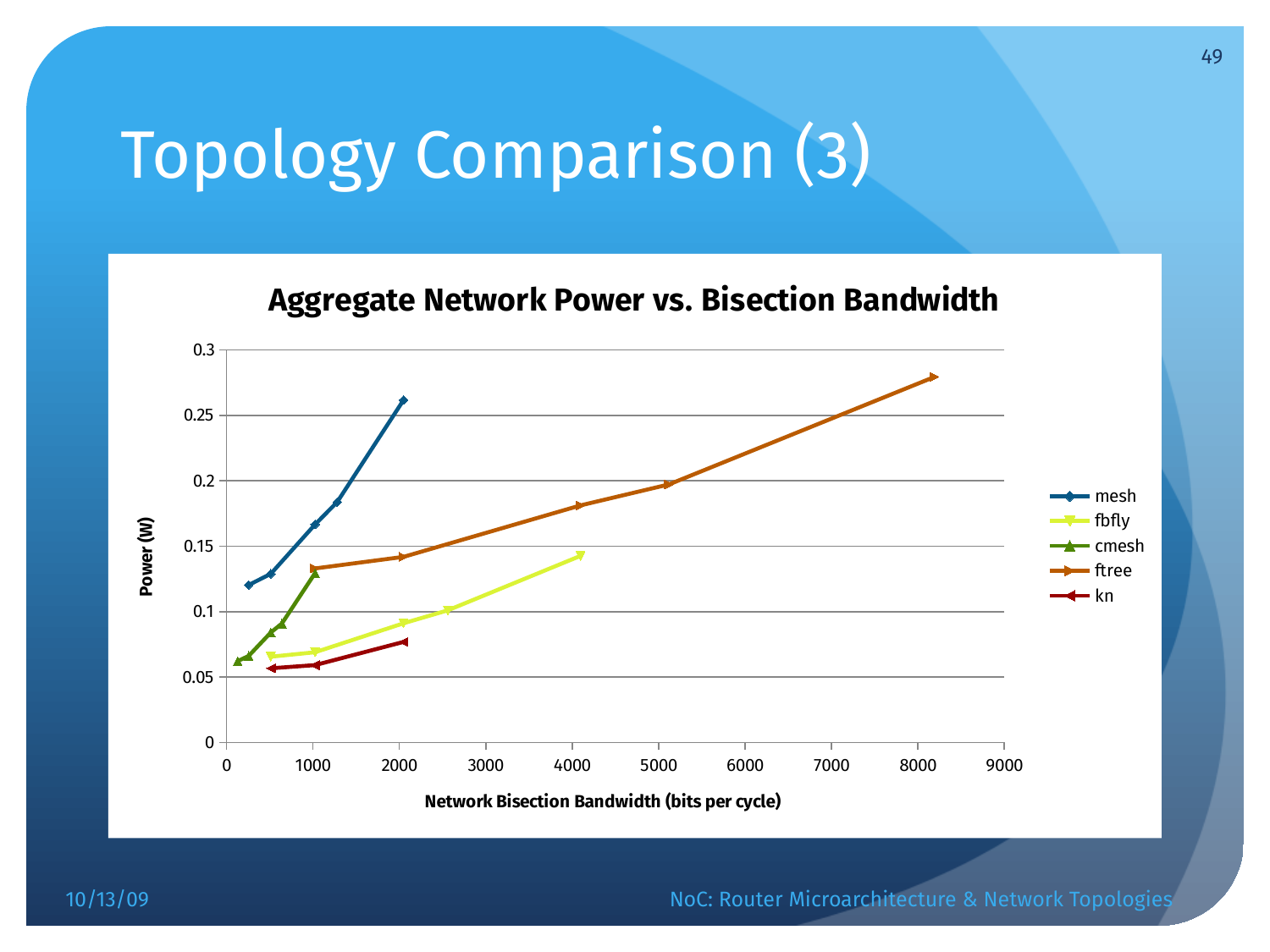

49
# Topology Comparison (3)

### Chart: Aggregate Network Power vs. Bisection Bandwidth

| Category |  |  |  |  |  |
|---|---|---|---|---|---|
10/13/09
NoC: Router Microarchitecture & Network Topologies